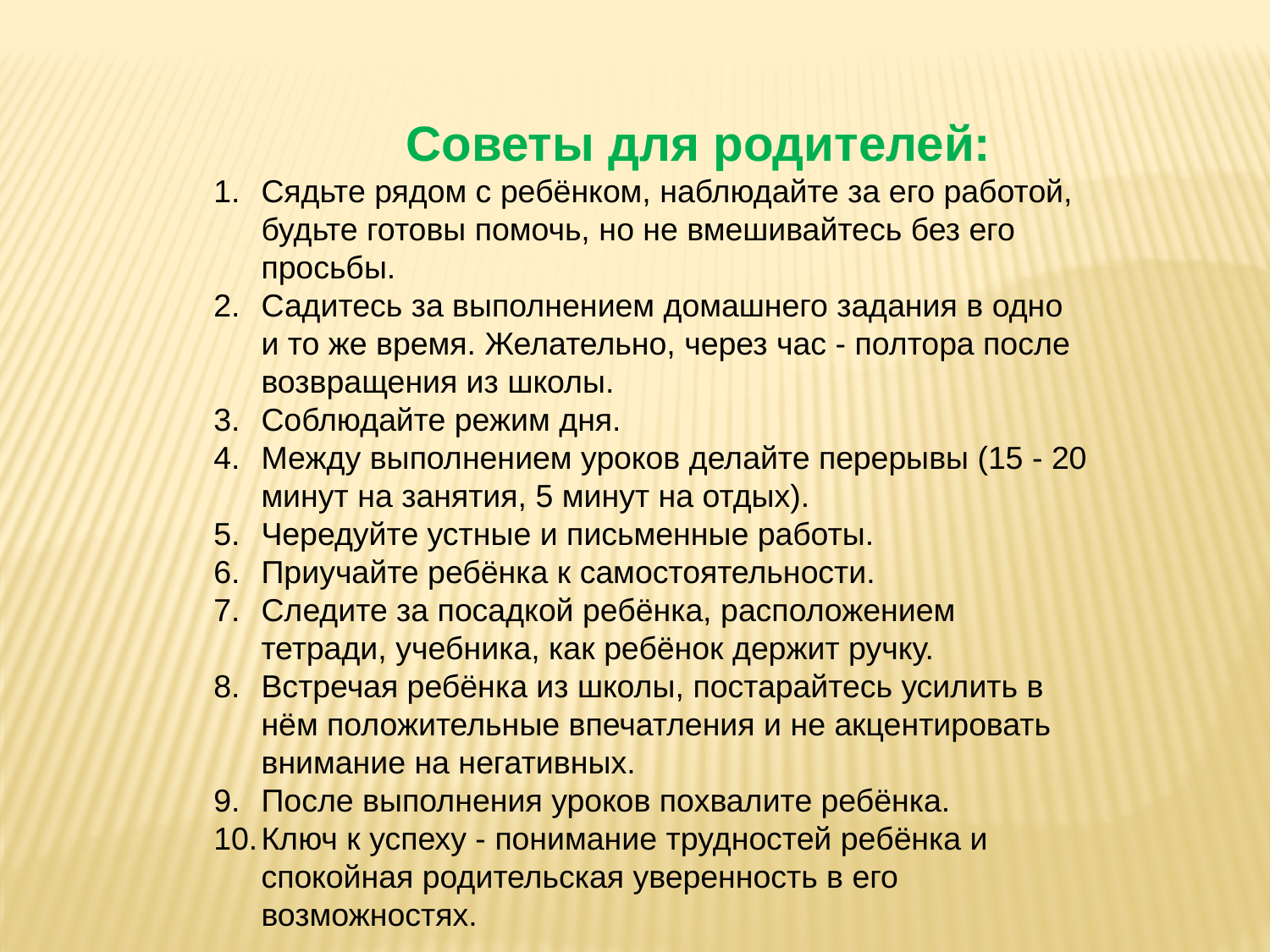

Советы для родителей:
Сядьте рядом с ребёнком, наблюдайте за его работой, будьте готовы помочь, но не вмешивайтесь без его просьбы.
Садитесь за выполнением домашнего задания в одно и то же время. Желательно, через час - полтора после возвращения из школы.
Соблюдайте режим дня.
Между выполнением уроков делайте перерывы (15 - 20 минут на занятия, 5 минут на отдых).
Чередуйте устные и письменные работы.
Приучайте ребёнка к самостоятельности.
Следите за посадкой ребёнка, расположением тетради, учебника, как ребёнок держит ручку.
Встречая ребёнка из школы, постарайтесь усилить в нём положительные впечатления и не акцентировать внимание на негативных.
После выполнения уроков похвалите ребёнка.
Ключ к успеху - понимание трудностей ребёнка и спокойная родительская уверенность в его возможностях.